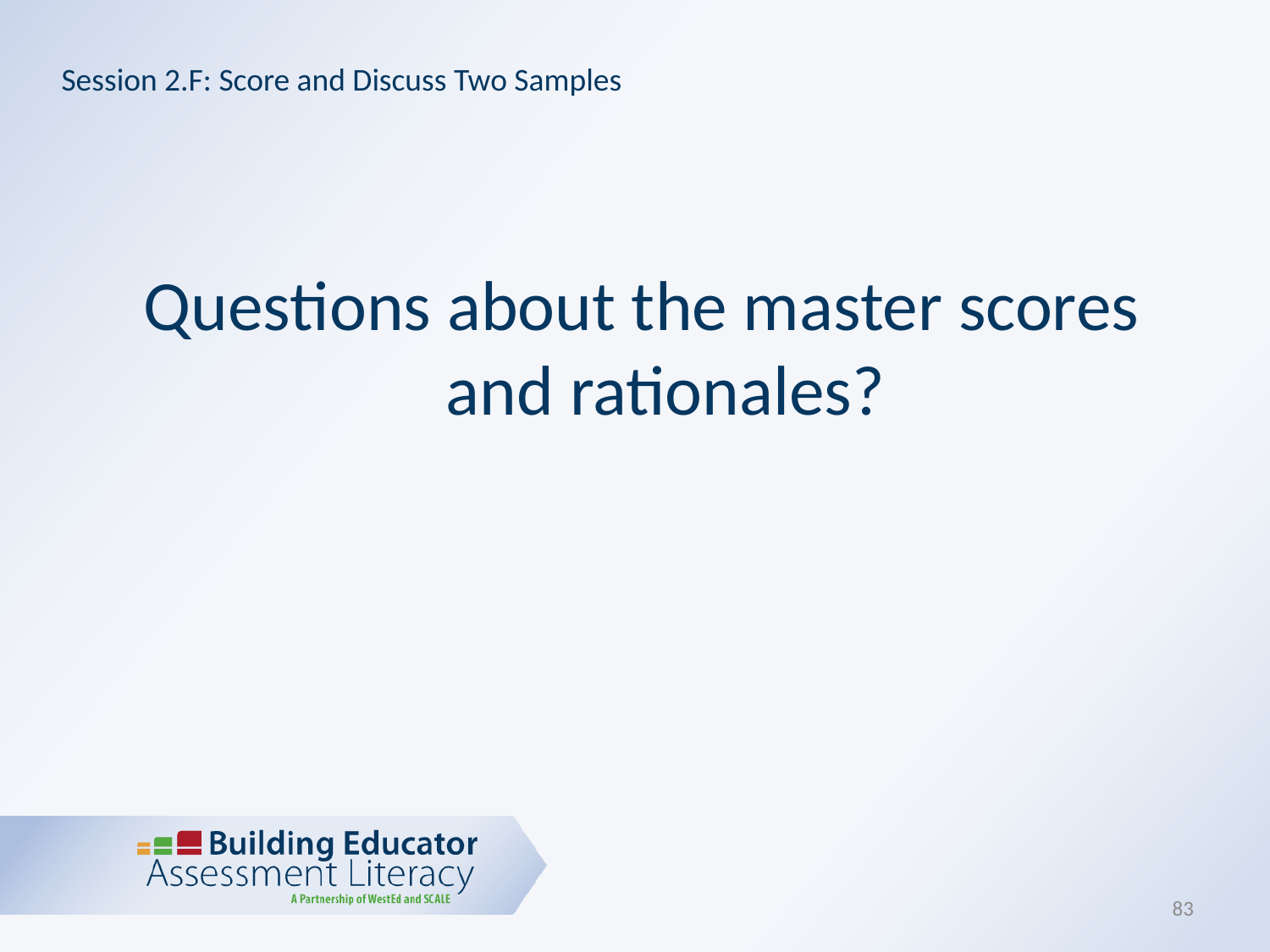

Session 2.F: Score and Discuss Two Samples

Questions about the master scores and rationales?
83